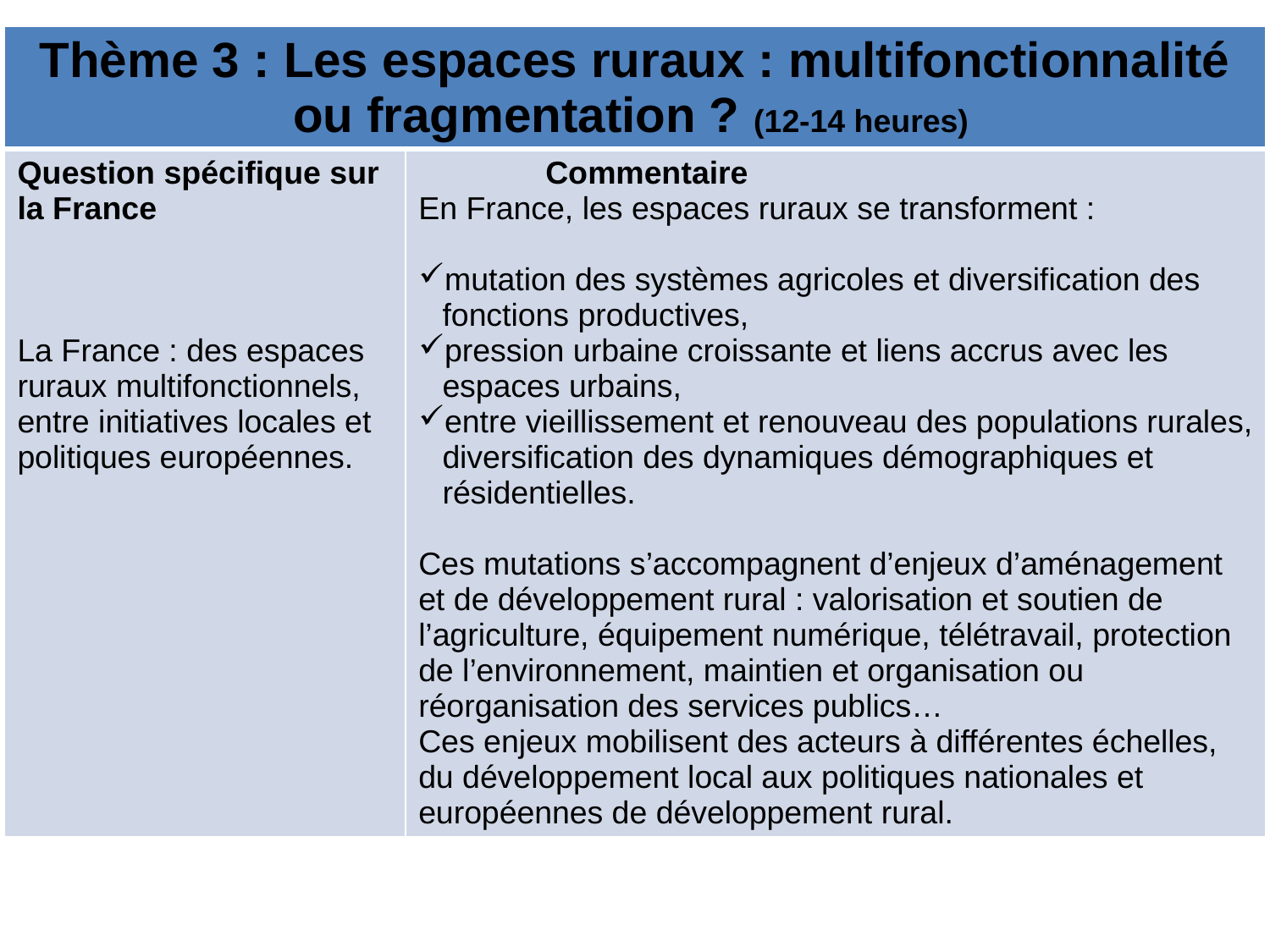

| Thème 3 : Les espaces ruraux : multifonctionnalité ou fragmentation ? (12-14 heures) |  |
| --- | --- |
| Question spécifique sur la France La France : des espaces ruraux multifonctionnels, entre initiatives locales et politiques européennes. | Commentaire En France, les espaces ruraux se transforment : mutation des systèmes agricoles et diversification des fonctions productives, pression urbaine croissante et liens accrus avec les espaces urbains, entre vieillissement et renouveau des populations rurales, diversification des dynamiques démographiques et résidentielles. Ces mutations s’accompagnent d’enjeux d’aménagement et de développement rural : valorisation et soutien de l’agriculture, équipement numérique, télétravail, protection de l’environnement, maintien et organisation ou réorganisation des services publics… Ces enjeux mobilisent des acteurs à différentes échelles, du développement local aux politiques nationales et européennes de développement rural. |